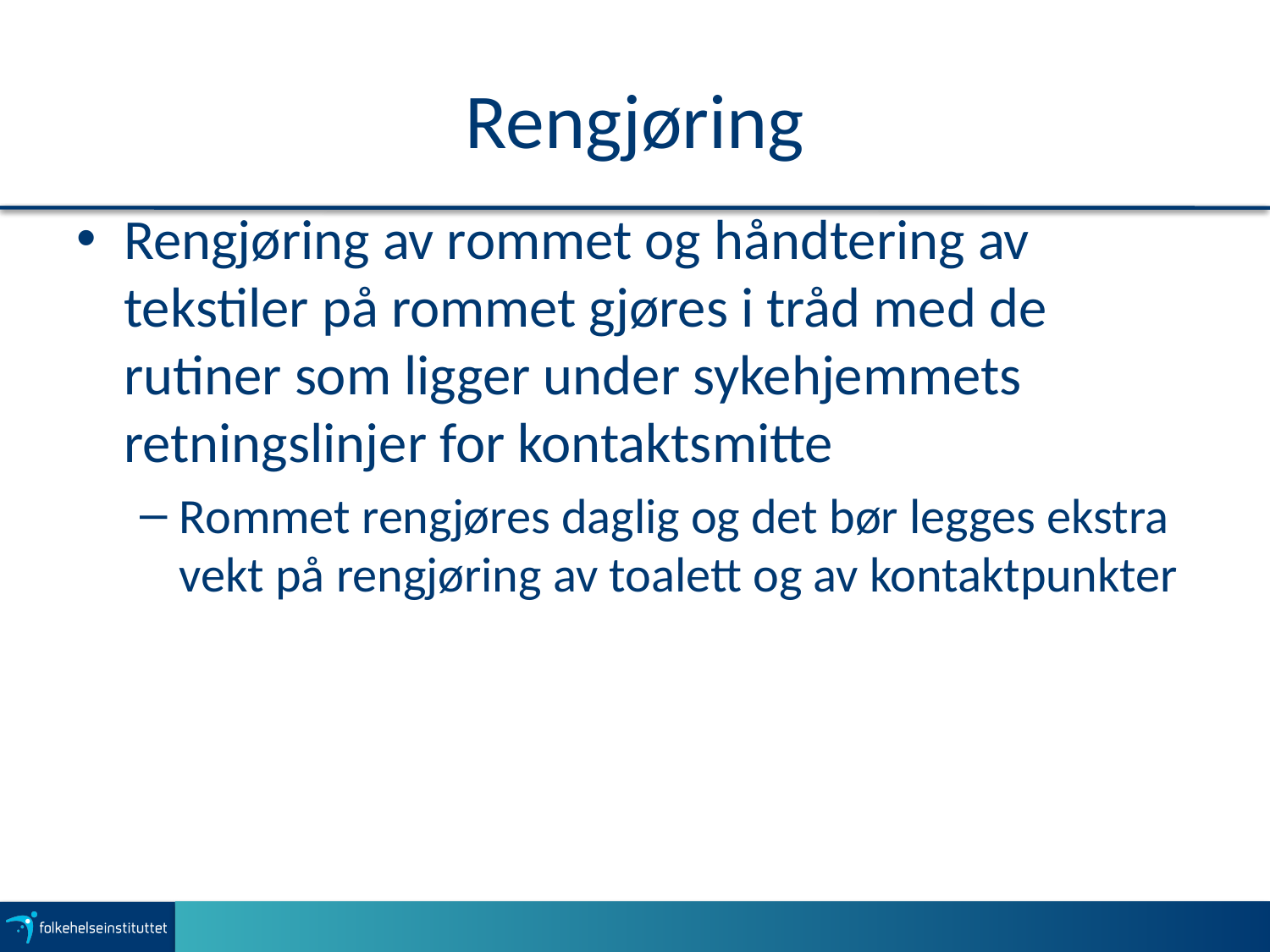

# Rengjøring
Rengjøring av rommet og håndtering av tekstiler på rommet gjøres i tråd med de rutiner som ligger under sykehjemmets retningslinjer for kontaktsmitte
Rommet rengjøres daglig og det bør legges ekstra vekt på rengjøring av toalett og av kontaktpunkter